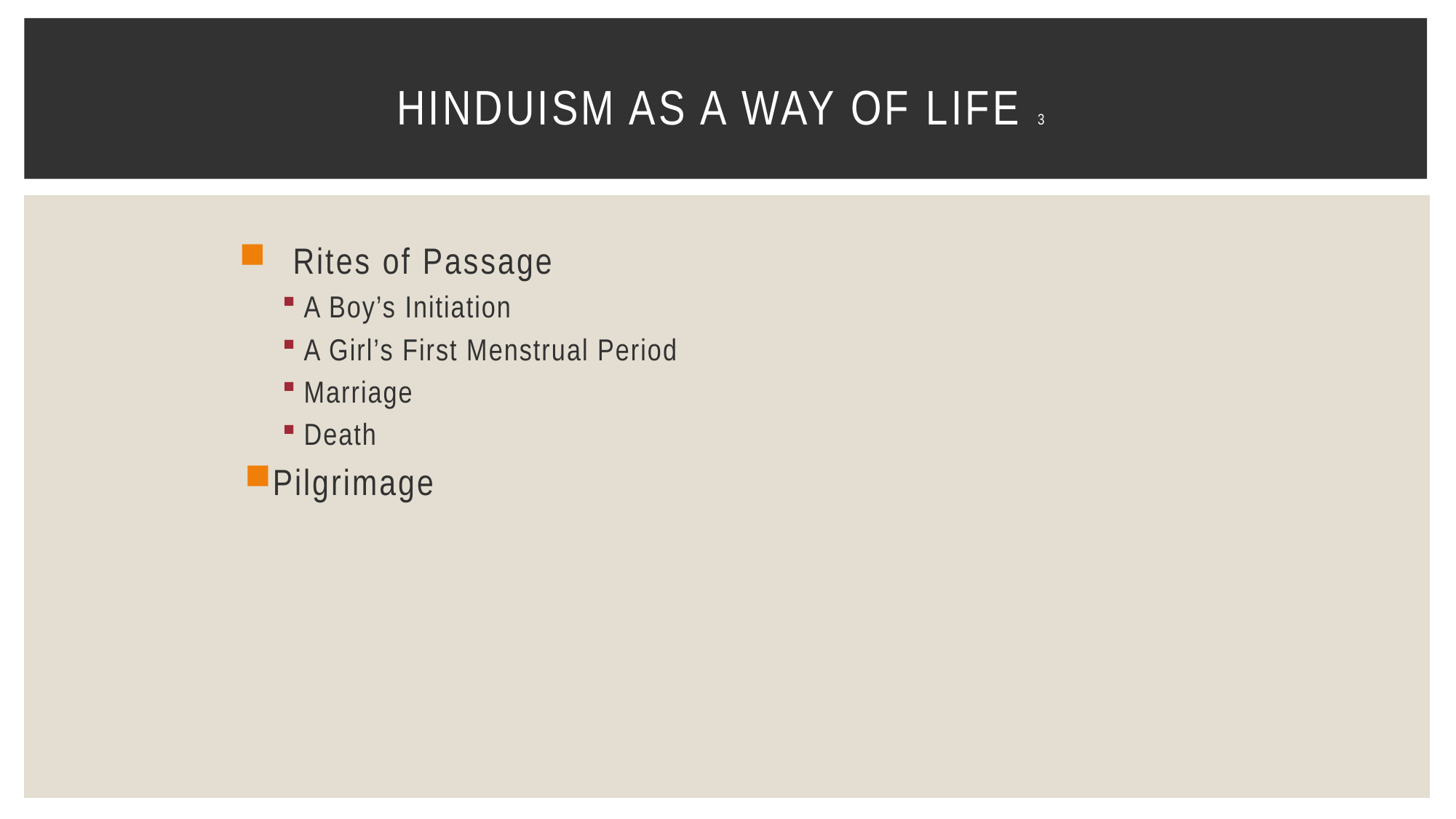

# Hinduism as a Way of Life 3
Rites of Passage
A Boy’s Initiation
A Girl’s First Menstrual Period
Marriage
Death
Pilgrimage